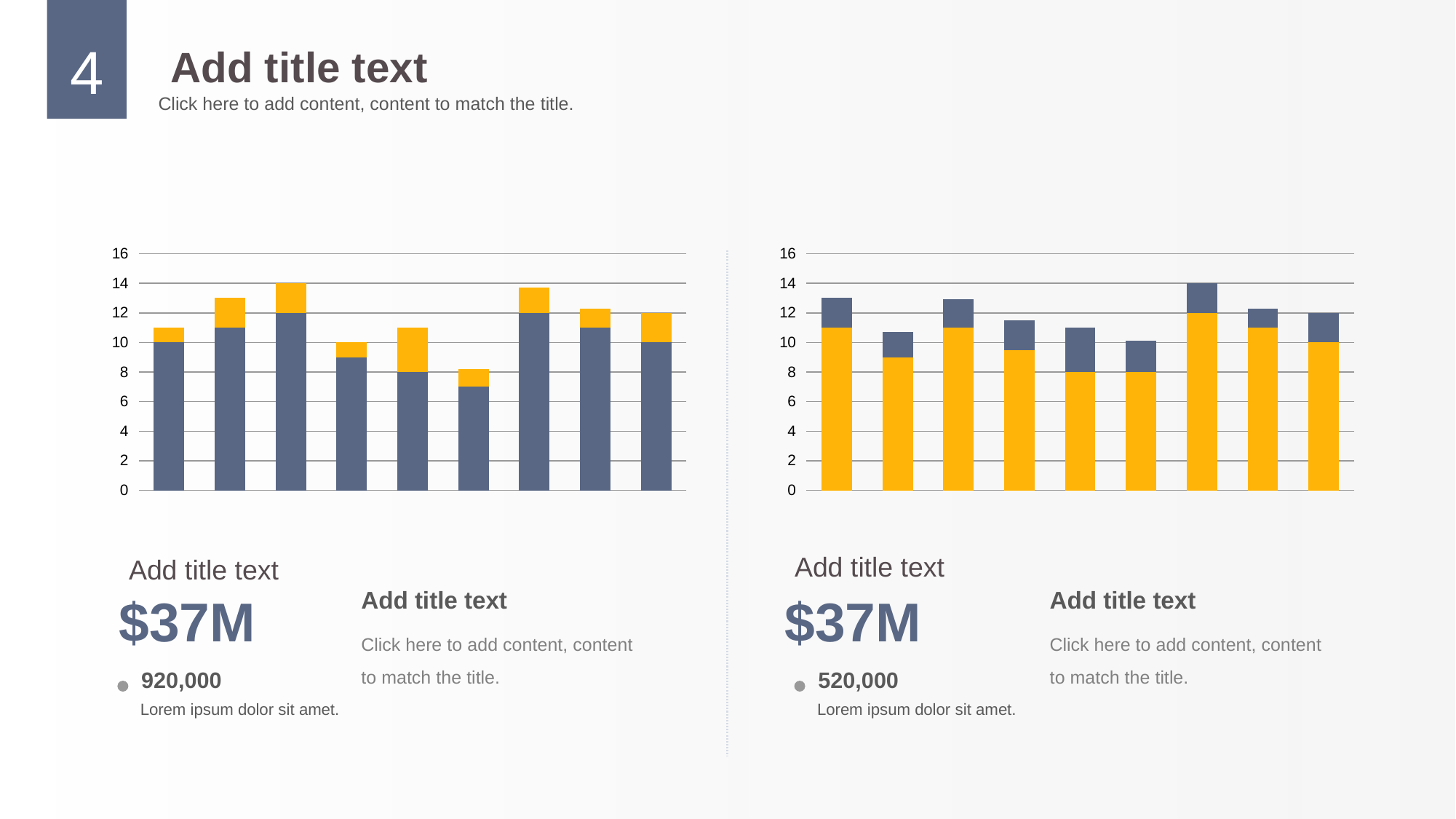

4
Add title text
Click here to add content, content to match the title.

### Chart

| Category | Series 1 | Series 2 |
|---|---|---|
| Category 1 | 11.0 | 2.0 |
| Category 2 | 9.0 | 1.7 |
| Category 3 | 11.0 | 1.9 |
| Category 4 | 9.5 | 2.0 |

### Chart

| Category | Series 1 | Series 2 |
|---|---|---|
| Category 1 | 10.0 | 1.0 |
| Category 2 | 11.0 | 2.0 |
| Category 3 | 12.0 | 2.0 |
| Category 4 | 9.0 | 1.0 |
Add title text
Add title text
$37M
$37M
Add title text
Add title text
Click here to add content, content to match the title.
Click here to add content, content to match the title.
920,000
520,000

Lorem ipsum dolor sit amet.
Lorem ipsum dolor sit amet.